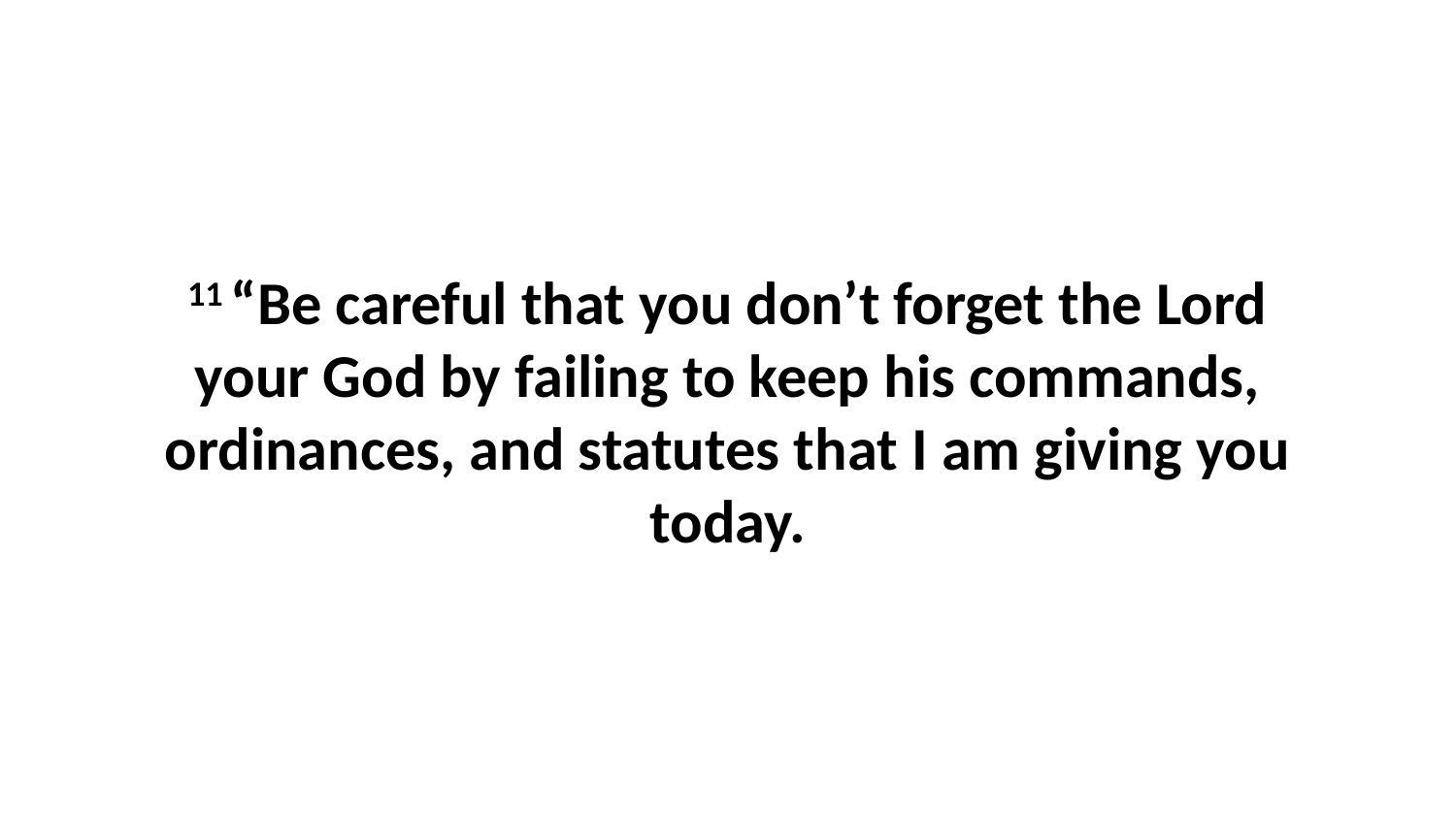

11 “Be careful that you don’t forget the Lord your God by failing to keep his commands, ordinances, and statutes that I am giving you today.